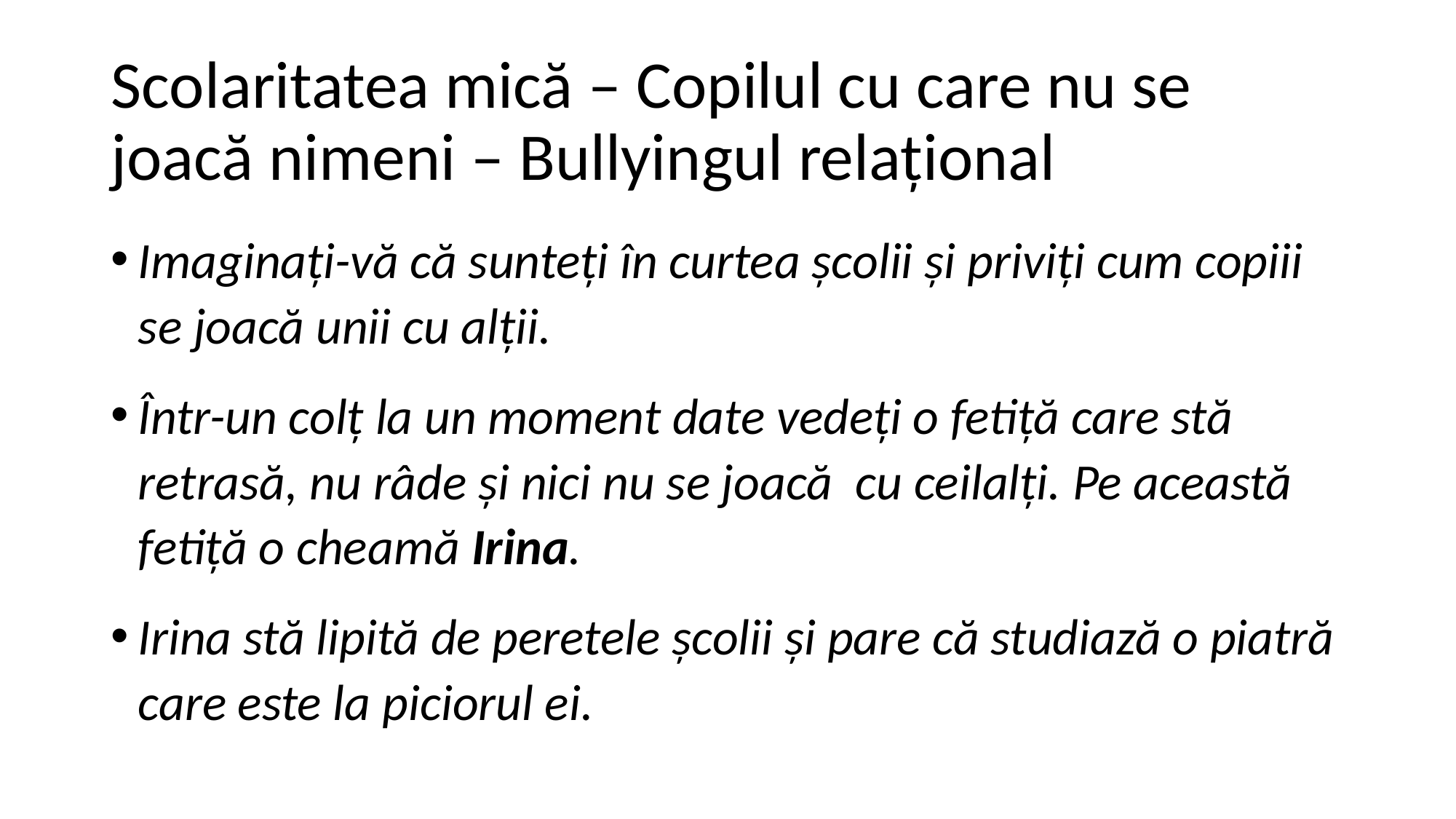

# Scolaritatea mică – Copilul cu care nu se joacă nimeni – Bullyingul relațional
Imaginați-vă că sunteți în curtea școlii și priviți cum copiii se joacă unii cu alții.
Într-un colț la un moment date vedeți o fetiță care stă retrasă, nu râde și nici nu se joacă  cu ceilalți. Pe această fetiță o cheamă Irina.
Irina stă lipită de peretele școlii și pare că studiază o piatră care este la piciorul ei.